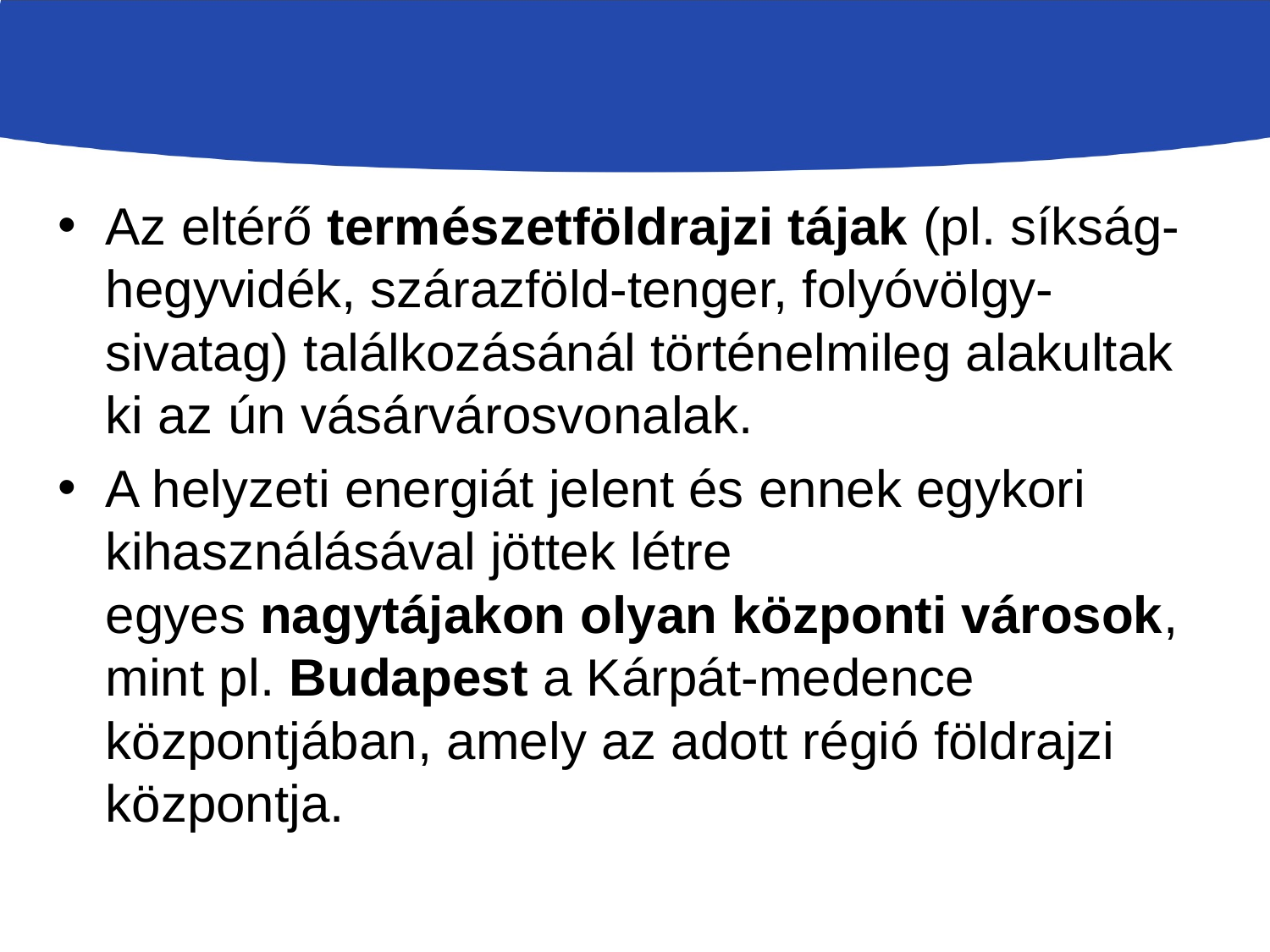

#
Az eltérő természetföldrajzi tájak (pl. síkság-hegyvidék, szárazföld-tenger, folyóvölgy-sivatag) találkozásánál történelmileg alakultak ki az ún vásárvárosvonalak.
A helyzeti energiát jelent és ennek egykori kihasználásával jöttek létre egyes nagytájakon olyan központi városok, mint pl. Budapest a Kárpát-medence központjában, amely az adott régió földrajzi központja.